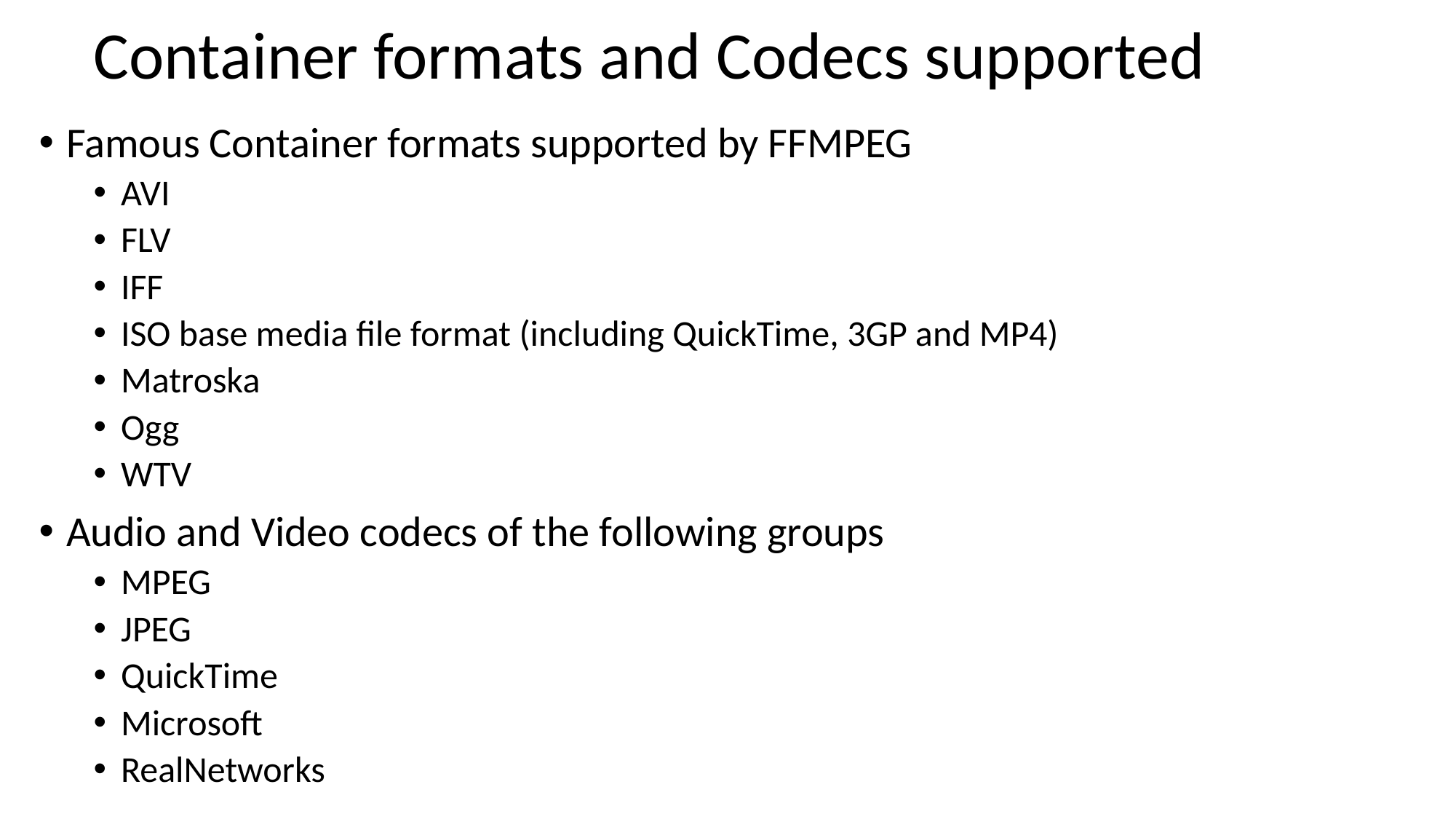

# Container formats and Codecs supported
Famous Container formats supported by FFMPEG
AVI
FLV
IFF
ISO base media file format (including QuickTime, 3GP and MP4)
Matroska
Ogg
WTV
Audio and Video codecs of the following groups
MPEG
JPEG
QuickTime
Microsoft
RealNetworks